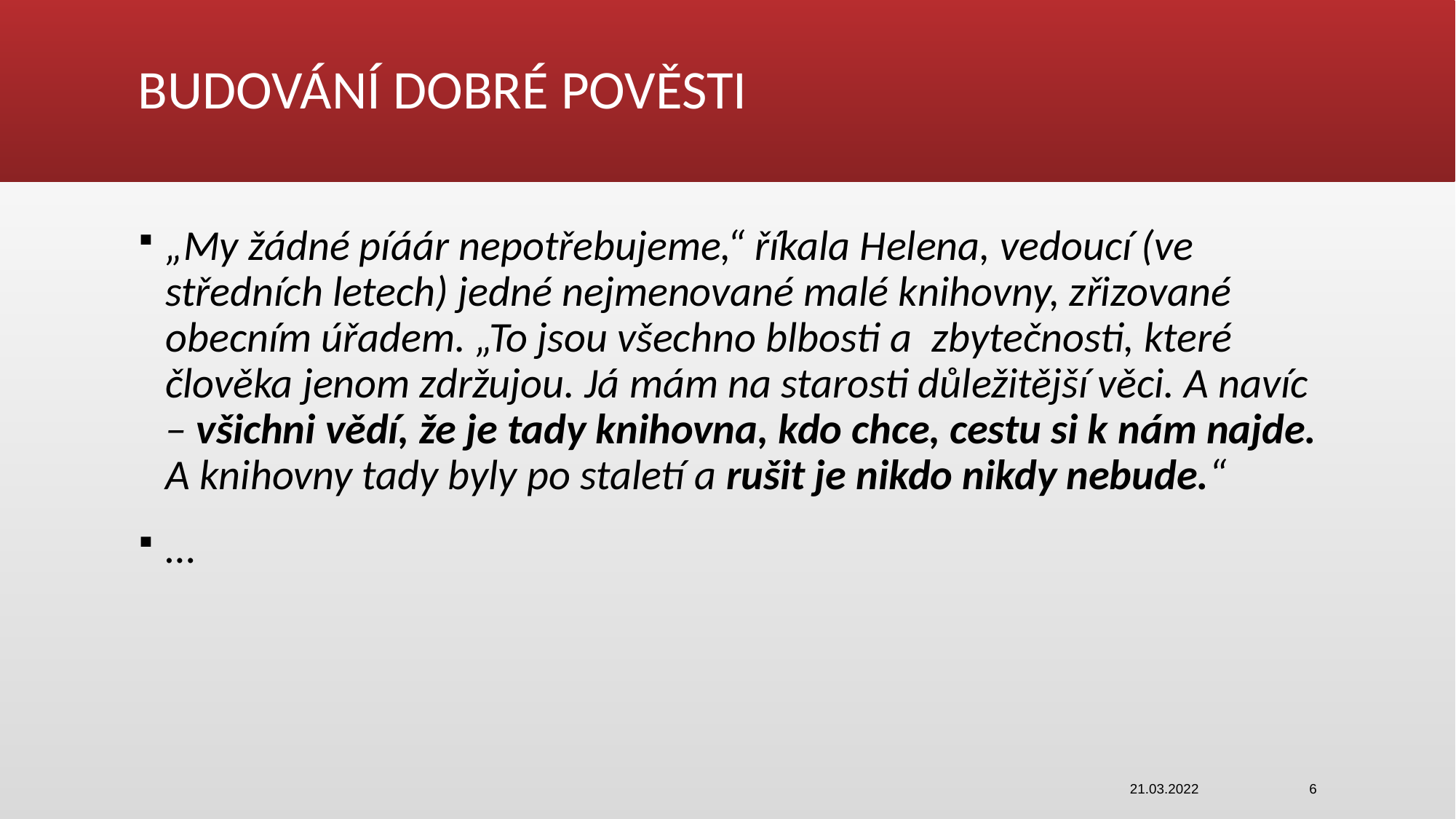

# BUDOVÁNÍ DOBRÉ POVĚSTI
„My žádné píáár nepotřebujeme,“ říkala Helena, vedoucí (ve středních letech) jedné nejmenované malé knihovny, zřizované obecním úřadem. „To jsou všechno blbosti a  zbytečnosti, které člověka jenom zdržujou. Já mám na starosti důležitější věci. A navíc – všichni vědí, že je tady knihovna, kdo chce, cestu si k nám najde. A knihovny tady byly po staletí a rušit je nikdo nikdy nebude.“
…
21.03.2022
6